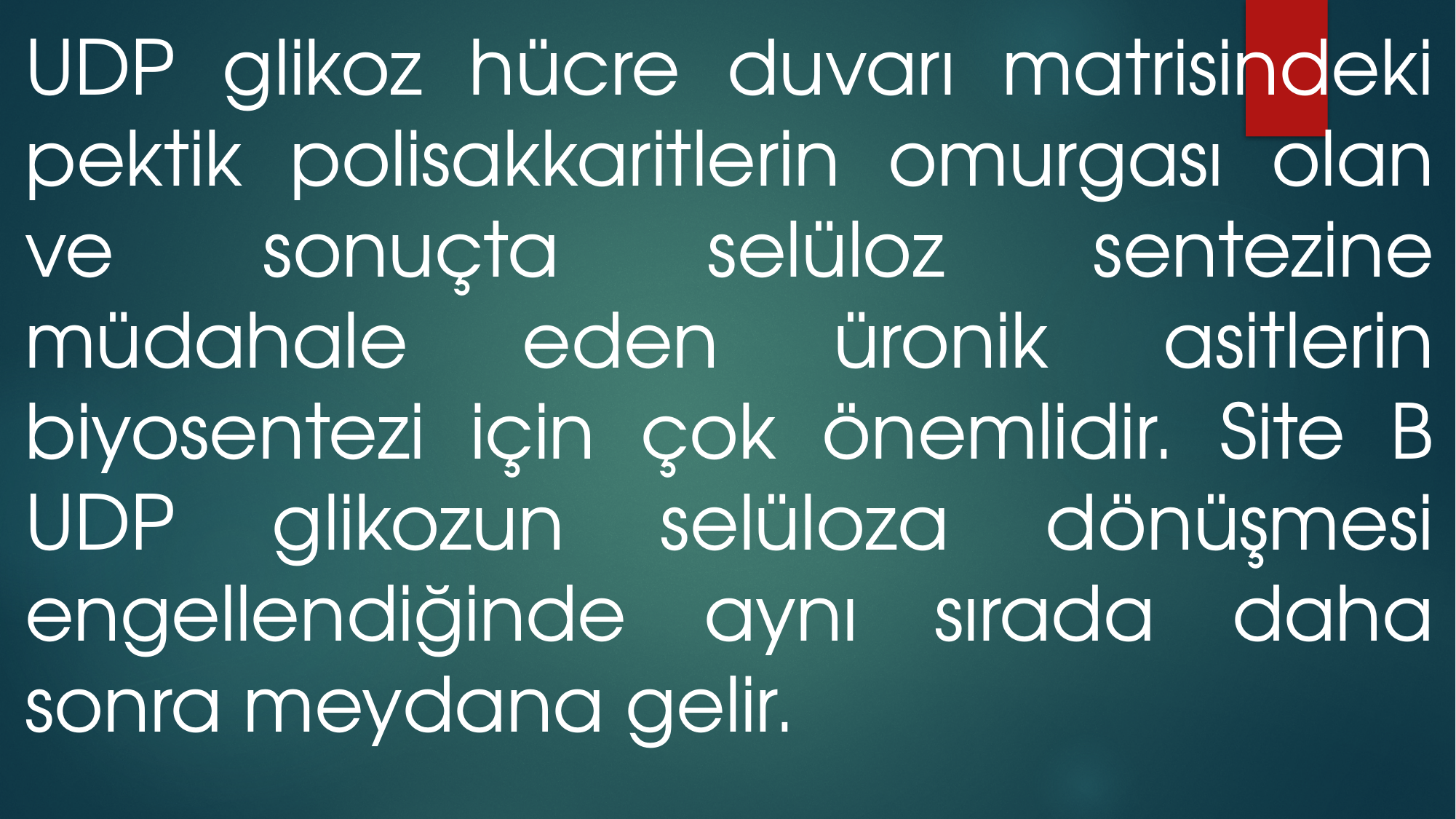

UDP glikoz hücre duvarı matrisindeki pektik polisakkaritlerin omurgası olan ve sonuçta selüloz sentezine müdahale eden üronik asitlerin biyosentezi için çok önemlidir. Site B UDP glikozun selüloza dönüşmesi engellendiğinde aynı sırada daha sonra meydana gelir.